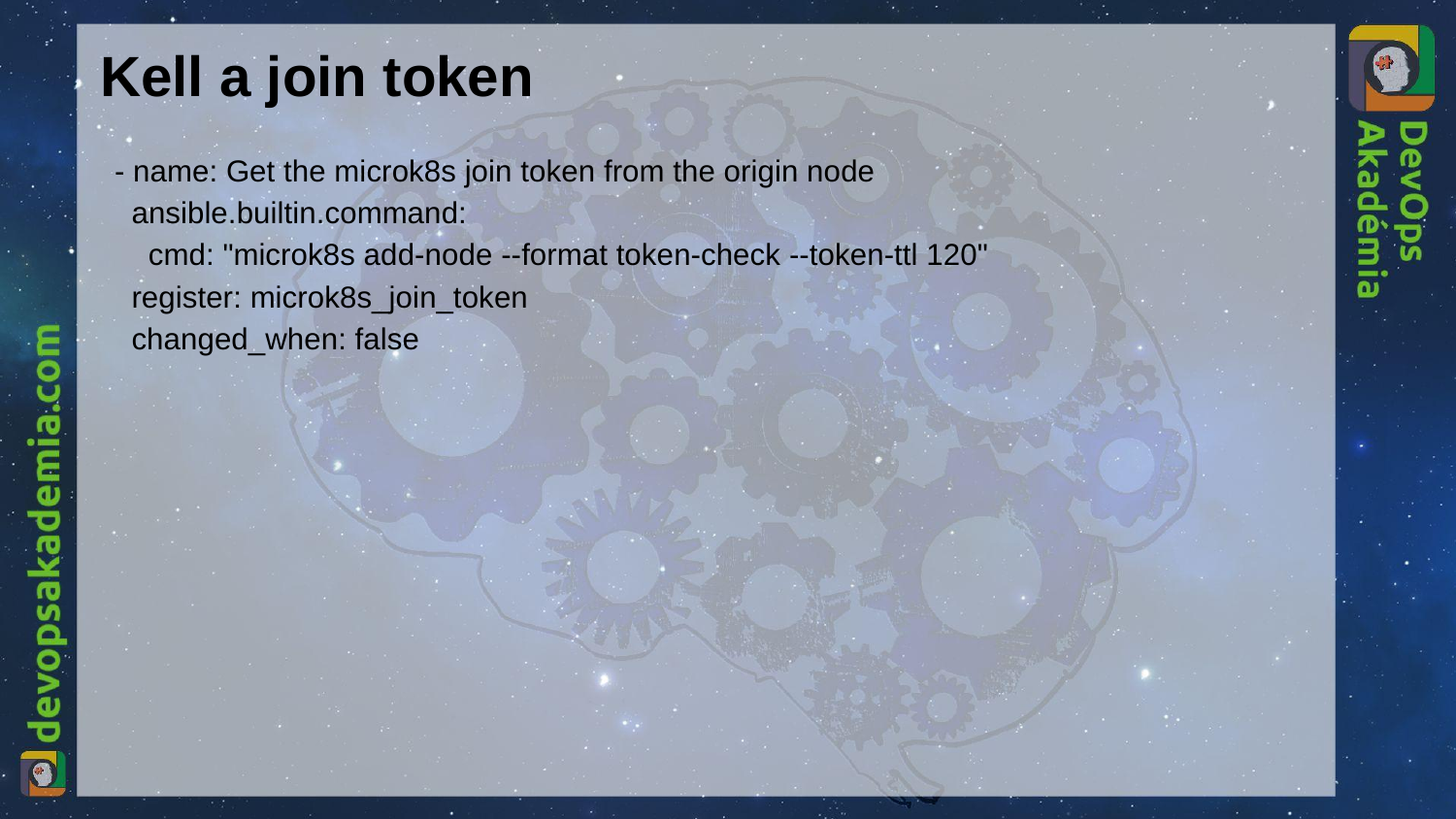

# Kell a join token
- name: Get the microk8s join token from the origin node
  ansible.builtin.command:
    cmd: "microk8s add-node --format token-check --token-ttl 120"
  register: microk8s_join_token
  changed_when: false